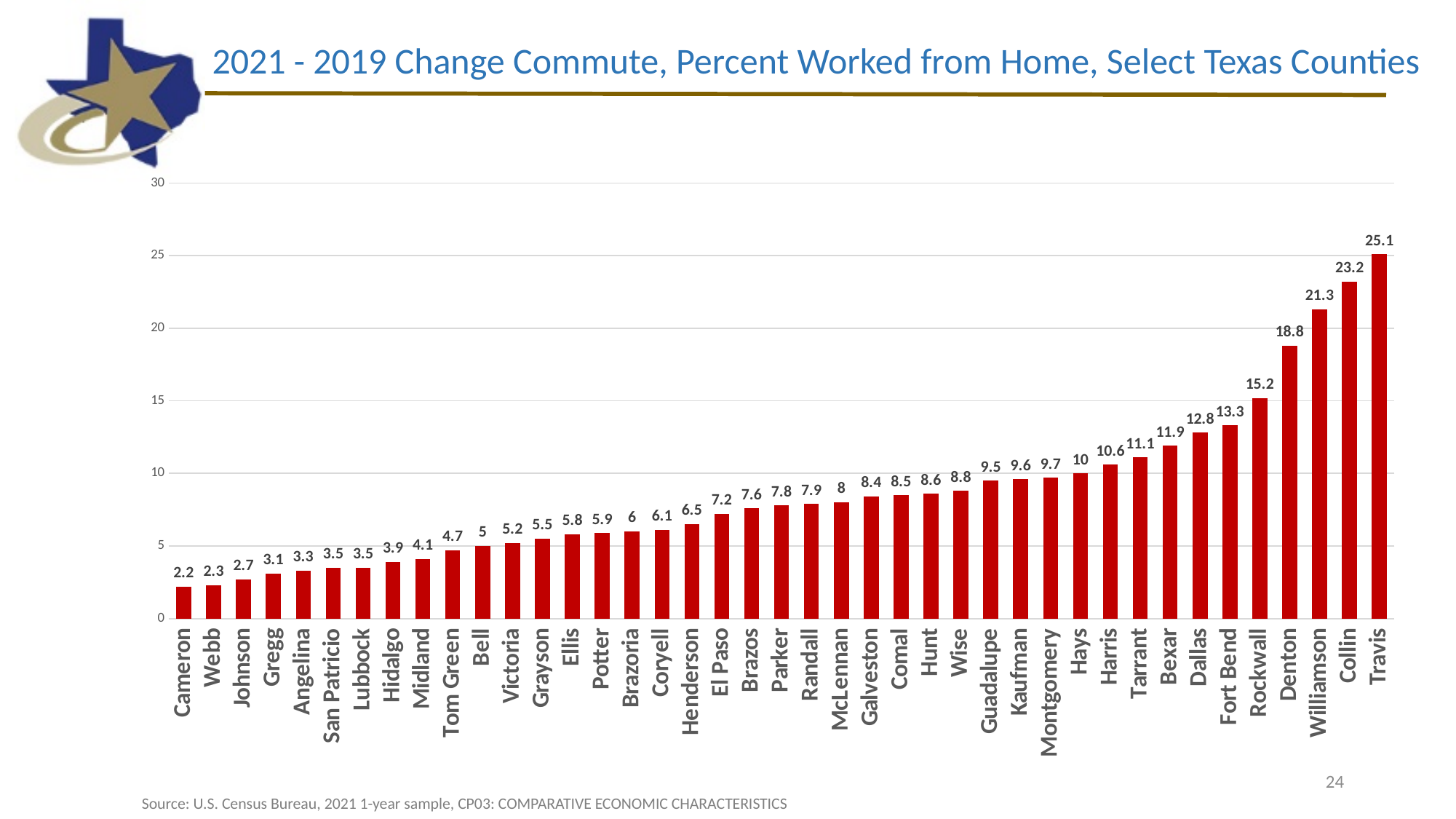

2021 - 2019 Change Commute, Percent Worked from Home, Select Texas Counties

### Chart

| Category |  |
|---|---|
| Cameron  | 2.2 |
| Webb  | 2.3000000000000003 |
| Johnson  | 2.6999999999999993 |
| Gregg  | 3.1 |
| Angelina  | 3.3000000000000003 |
| San Patricio  | 3.4999999999999996 |
| Lubbock  | 3.5 |
| Hidalgo  | 3.8999999999999995 |
| Midland  | 4.1 |
| Tom Green  | 4.699999999999999 |
| Bell  | 5.0 |
| Victoria  | 5.2 |
| Grayson  | 5.5 |
| Ellis  | 5.8 |
| Potter  | 5.9 |
| Brazoria  | 6.000000000000001 |
| Coryell  | 6.1000000000000005 |
| Henderson  | 6.5 |
| El Paso  | 7.2 |
| Brazos  | 7.6 |
| Parker  | 7.800000000000001 |
| Randall  | 7.9 |
| McLennan  | 8.0 |
| Galveston  | 8.4 |
| Comal  | 8.5 |
| Hunt  | 8.600000000000001 |
| Wise  | 8.799999999999999 |
| Guadalupe  | 9.5 |
| Kaufman  | 9.600000000000001 |
| Montgomery  | 9.7 |
| Hays  | 10.0 |
| Harris  | 10.6 |
| Tarrant  | 11.099999999999998 |
| Bexar  | 11.900000000000002 |
| Dallas  | 12.8 |
| Fort Bend  | 13.3 |
| Rockwall  | 15.2 |
| Denton  | 18.799999999999997 |
| Williamson  | 21.3 |
| Collin  | 23.200000000000003 |
| Travis  | 25.1 |
24
Source: U.S. Census Bureau, 2021 1-year sample, CP03: COMPARATIVE ECONOMIC CHARACTERISTICS